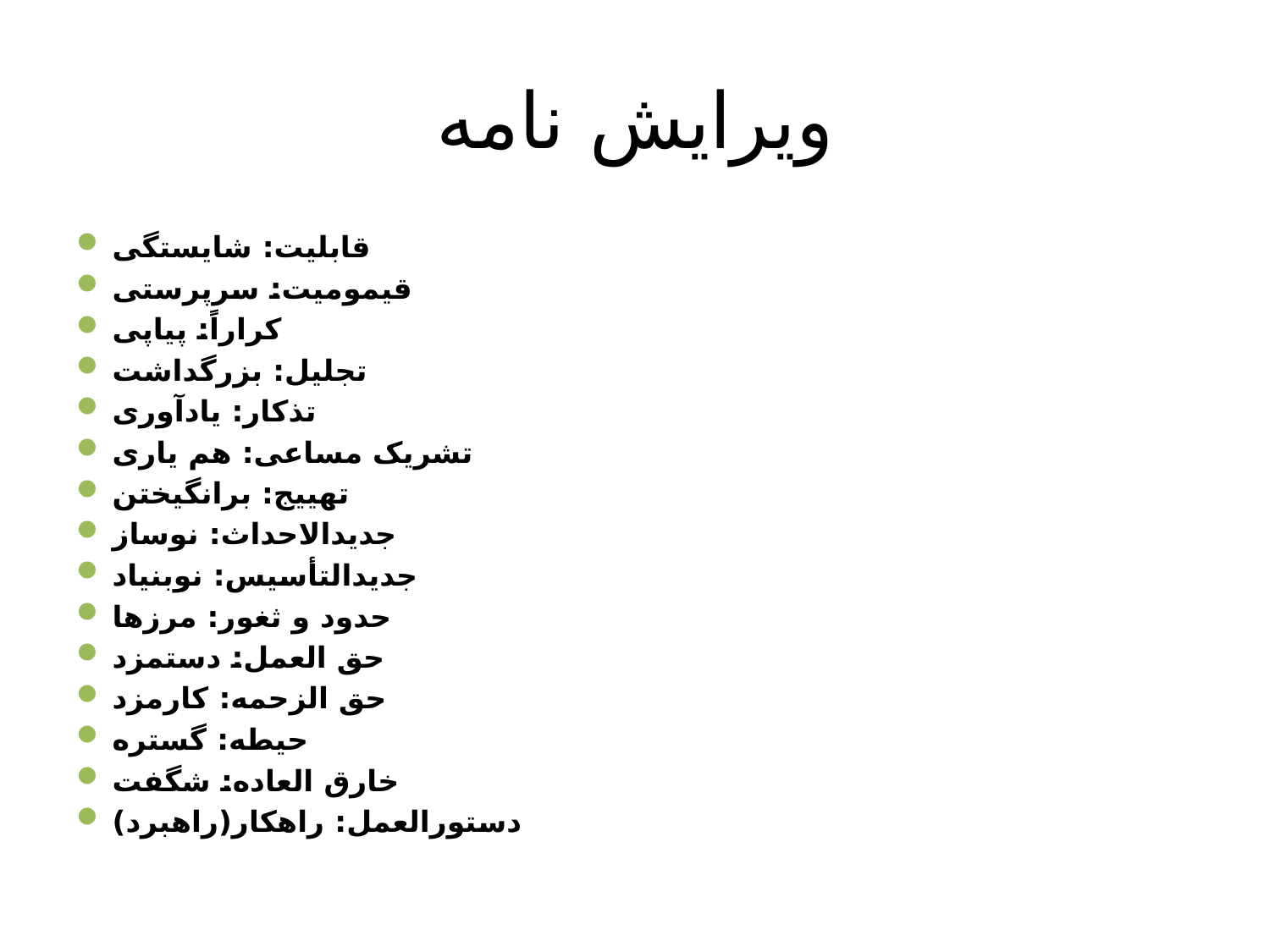

# ويرايش نامه
قابليت: شايستگی
قيموميت: سرپرستی
کراراً: پياپی
تجليل: بزرگداشت
تذکار: يادآوری
تشريک مساعی: هم ياری
تهييج: برانگيختن
جديدالاحداث: نوساز
جديدالتأسيس: نوبنياد
حدود و ثغور: مرزها
حق العمل: دستمزد
حق الزحمه: کارمزد
حيطه: گستره
خارق العاده: شگفت
دستورالعمل: راهکار(راهبرد)